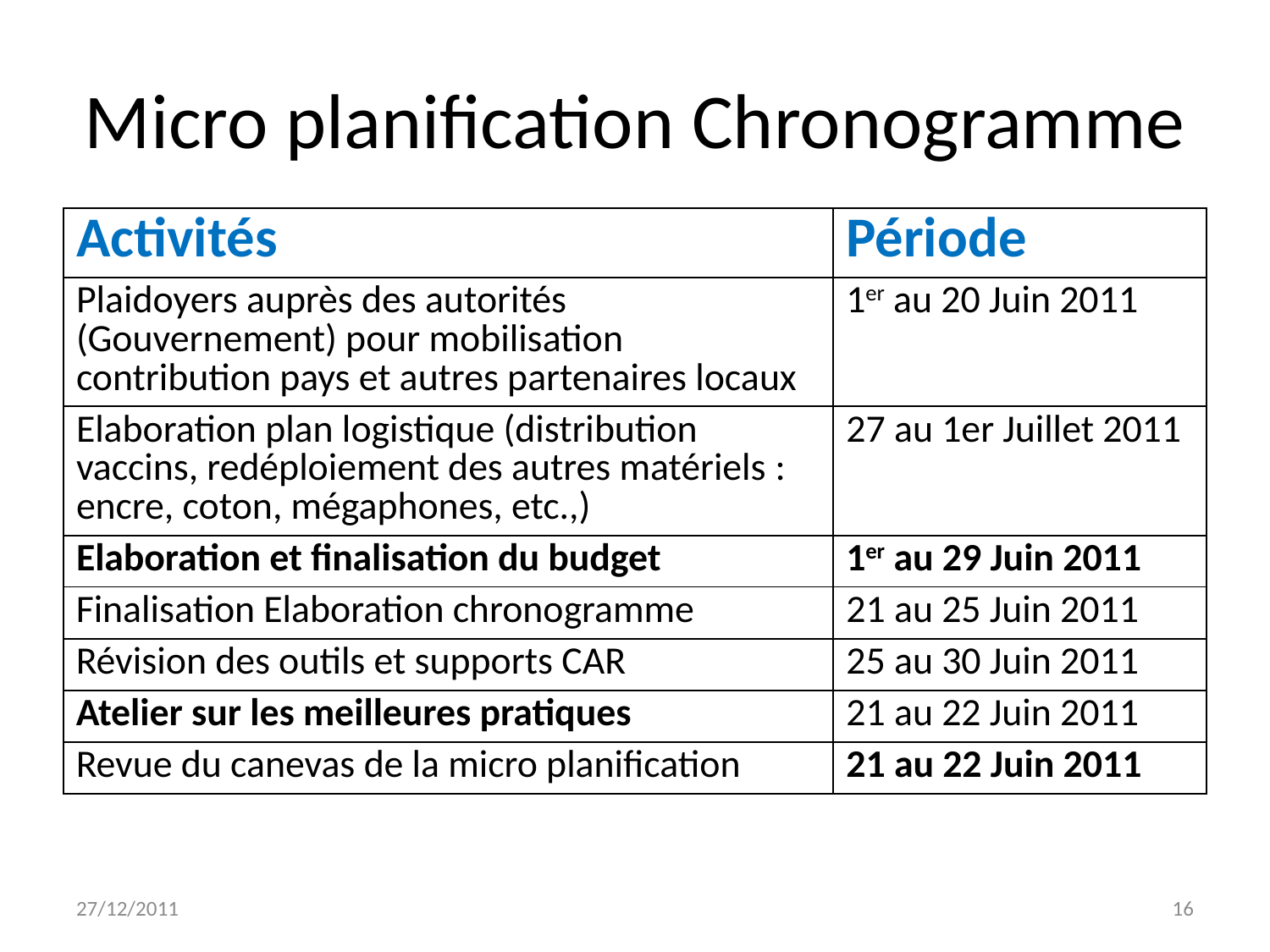

# Micro planification Chronogramme
| Activités | Période |
| --- | --- |
| Plaidoyers auprès des autorités (Gouvernement) pour mobilisation contribution pays et autres partenaires locaux | 1er au 20 Juin 2011 |
| Elaboration plan logistique (distribution vaccins, redéploiement des autres matériels : encre, coton, mégaphones, etc.,) | 27 au 1er Juillet 2011 |
| Elaboration et finalisation du budget | 1er au 29 Juin 2011 |
| Finalisation Elaboration chronogramme | 21 au 25 Juin 2011 |
| Révision des outils et supports CAR | 25 au 30 Juin 2011 |
| Atelier sur les meilleures pratiques | 21 au 22 Juin 2011 |
| Revue du canevas de la micro planification | 21 au 22 Juin 2011 |
27/12/2011
16